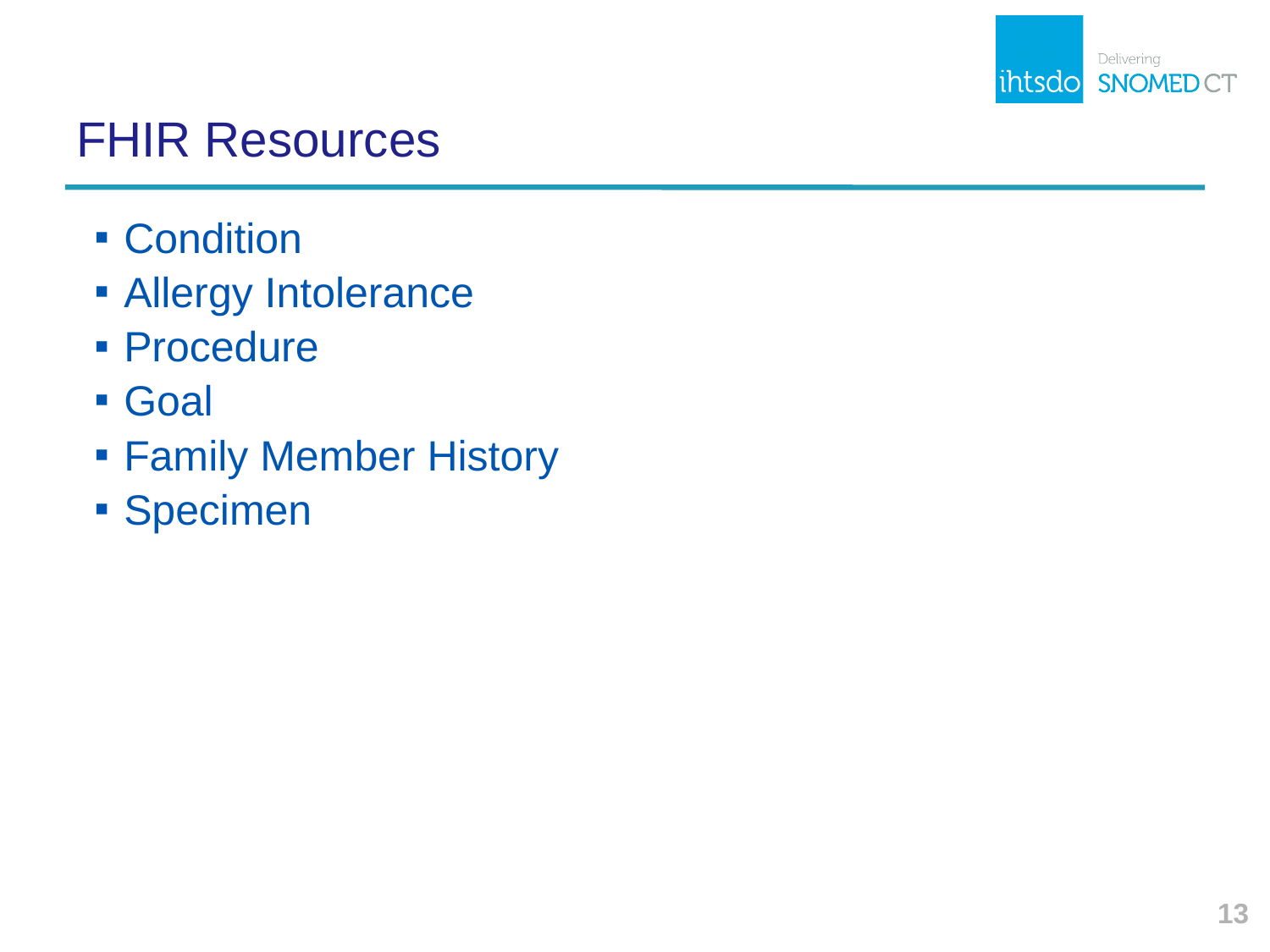

# FHIR Resources
Condition
Allergy Intolerance
Procedure
Goal
Family Member History
Specimen

13